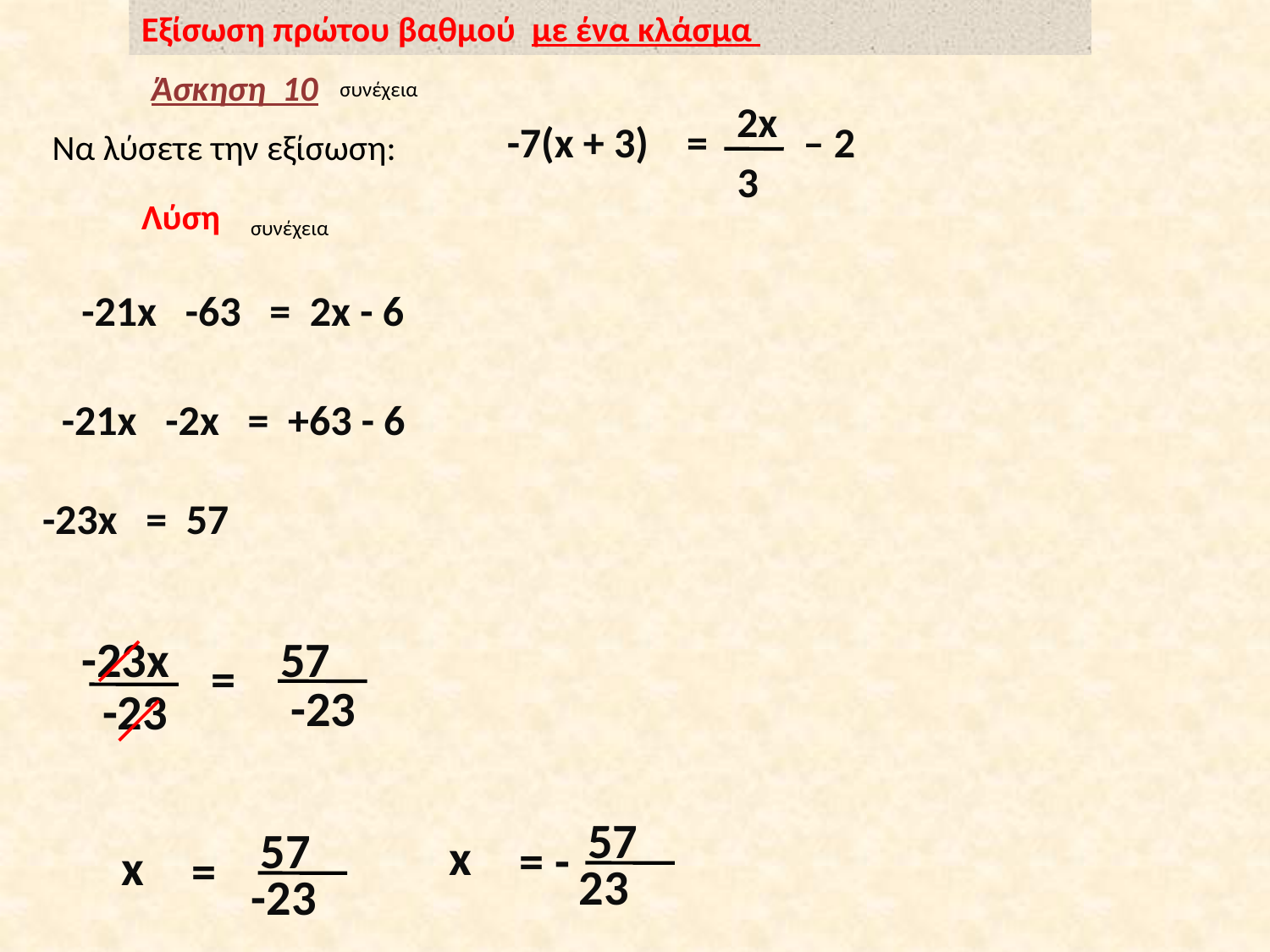

Εξίσωση πρώτου βαθμού  με ένα κλάσμα
Άσκηση  10
συνέχεια
2x
    -7(x + 3)    =          – 2
Να λύσετε την εξίσωση:
3
Λύση
συνέχεια
 -21x   -63   =  2x - 6
 -21x   -2x   =  +63 - 6
-23x   =  57
-23x
57
=
-23
-23
57
57
x
= -
x
=
23
-23